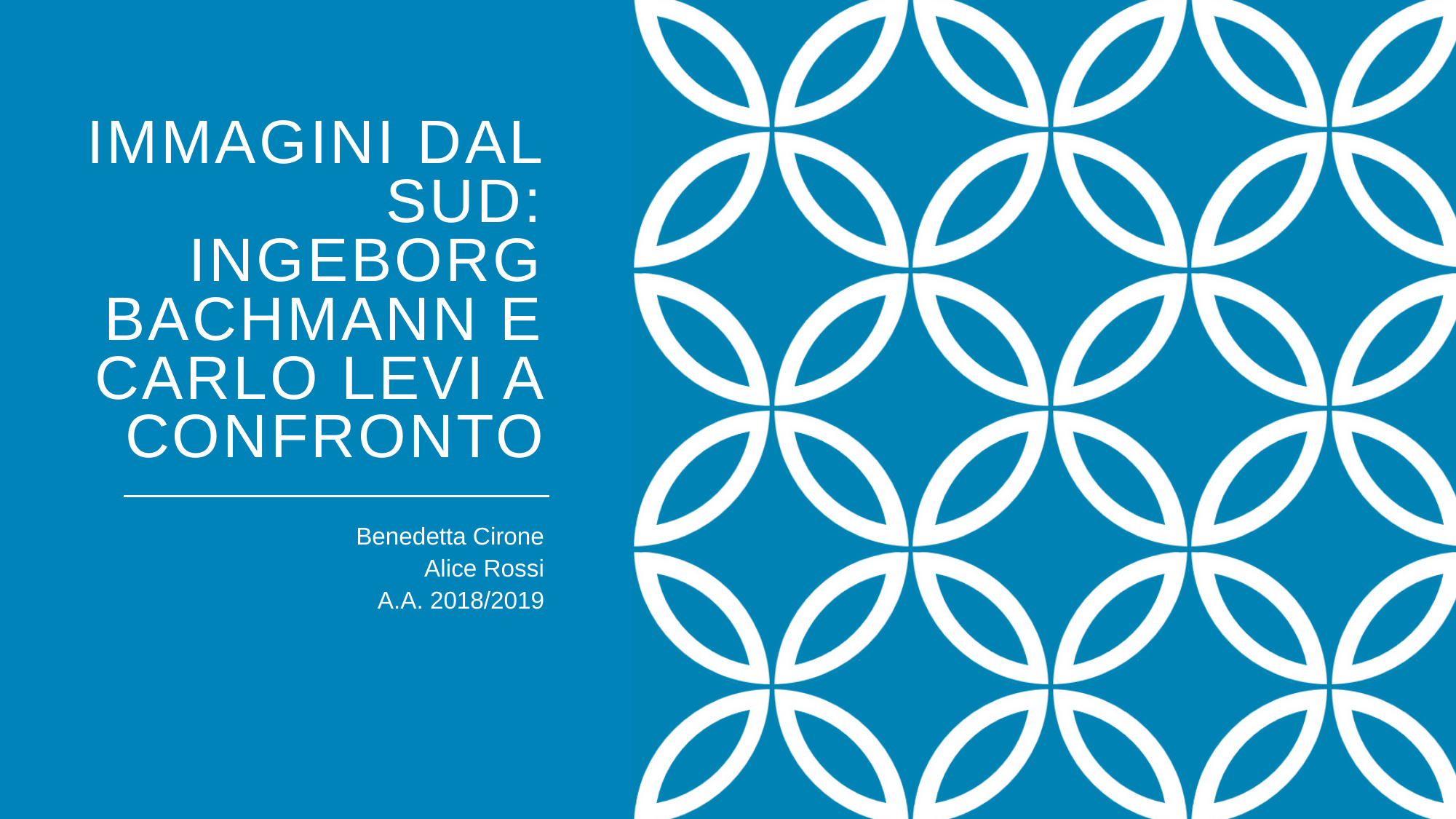

# Immagini dal Sud: Ingeborg Bachmann e Carlo Levi a confronto
Benedetta Cirone
Alice Rossi
 A.A. 2018/2019